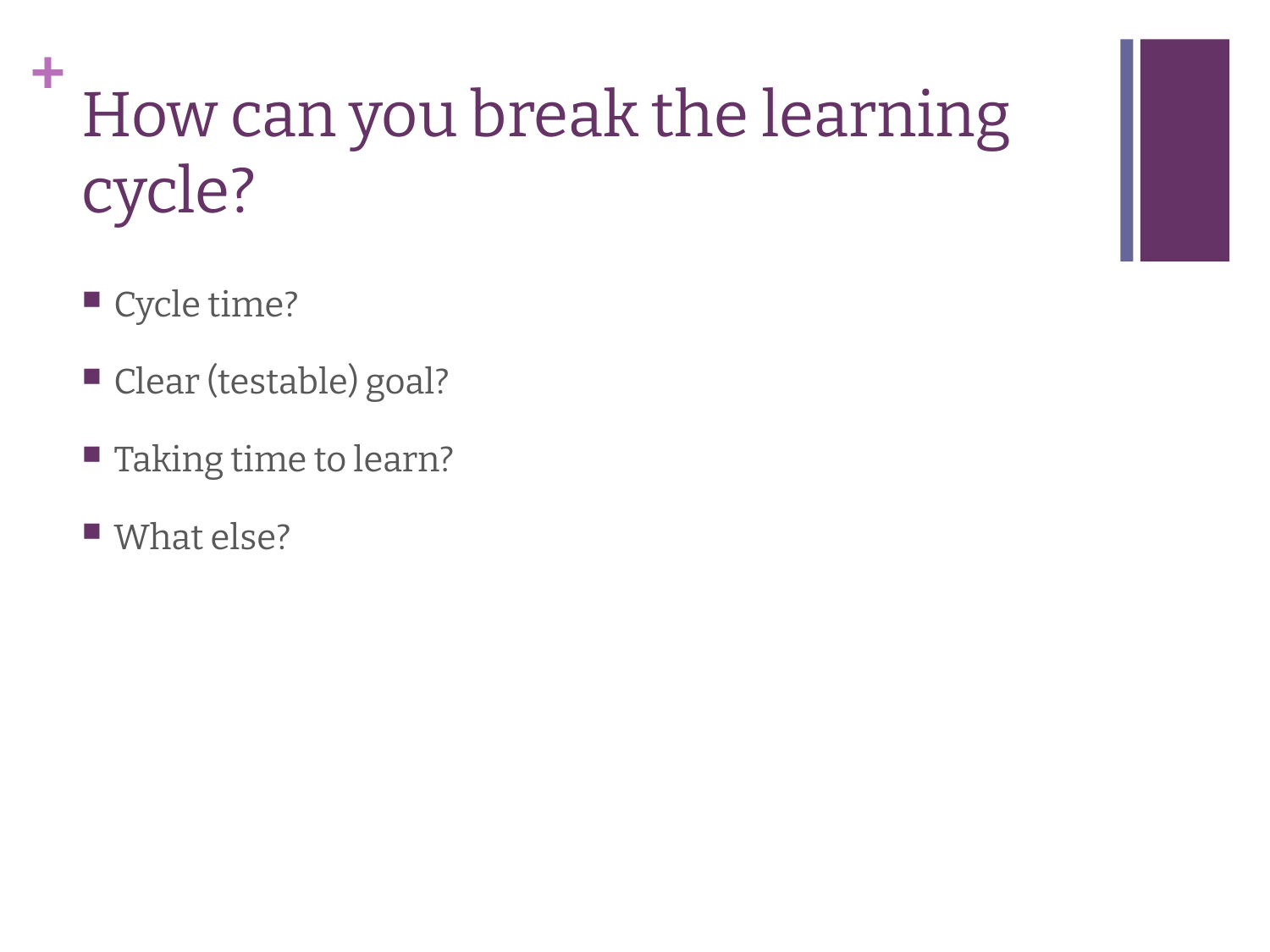

# How can you break the learning cycle?
Cycle time?
Clear (testable) goal?
Taking time to learn?
What else?